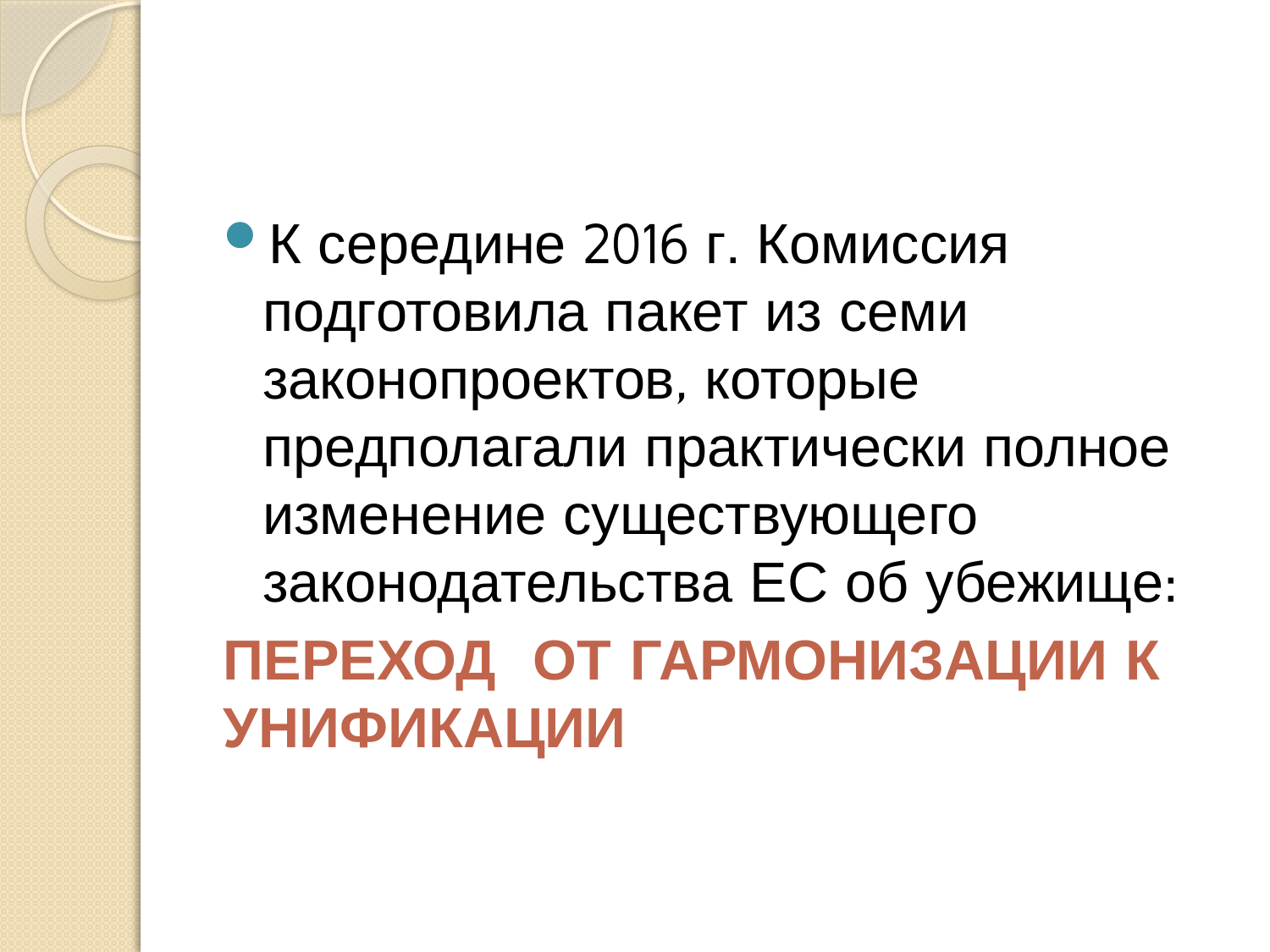

#
К середине 2016 г. Комиссия подготовила пакет из семи законопроектов, которые предполагали практически полное изменение существующего законодательства ЕС об убежище:
ПЕРЕХОД  ОТ ГАРМОНИЗАЦИИ К УНИФИКАЦИИ